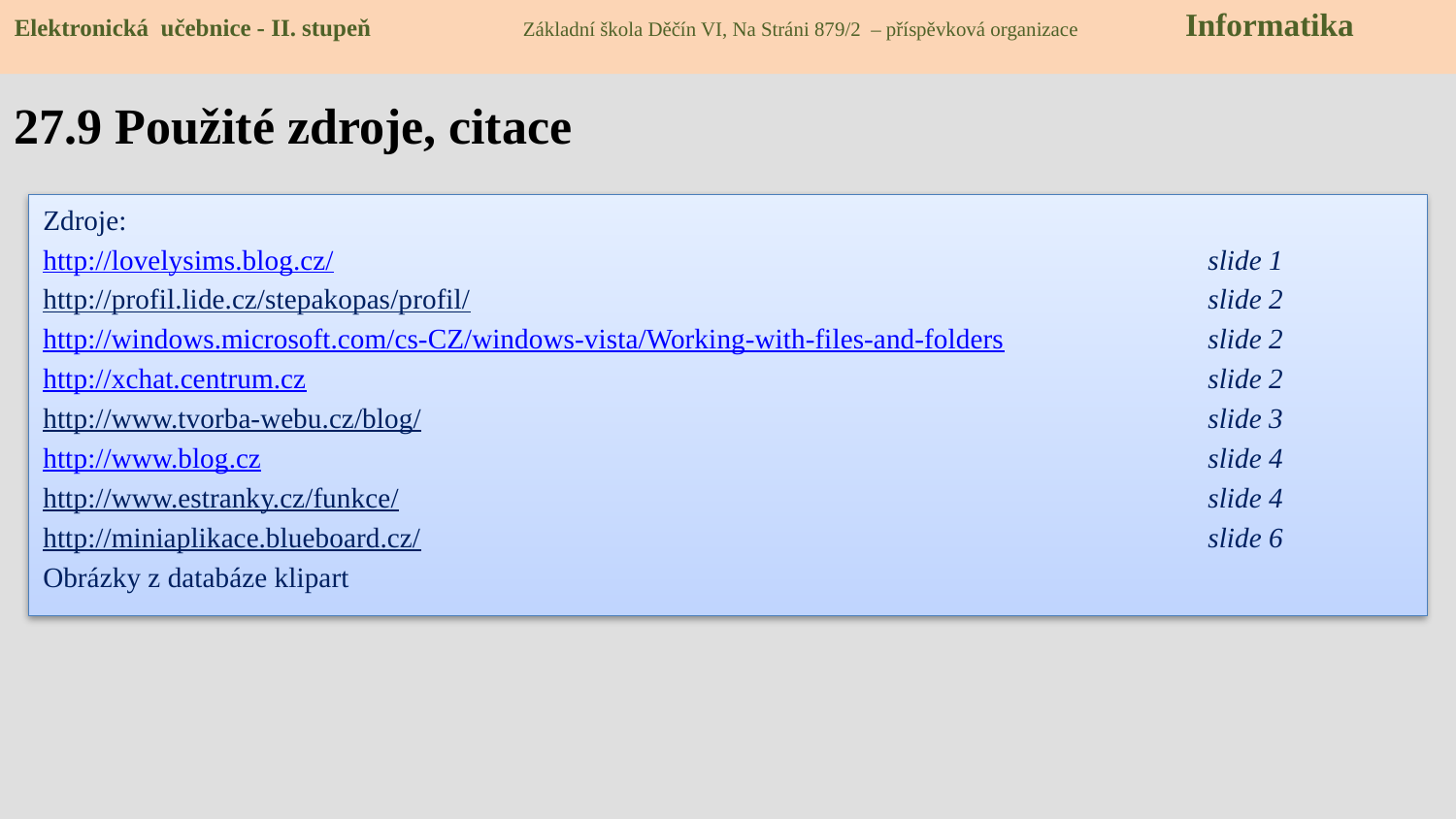

Elektronická  učebnice - II. stupeň                         Základní škola Děčín VI, Na Stráni 879/2  – příspěvková organizace                     Informatika

27.9 Použité zdroje, citace
Zdroje:
http://lovelysims.blog.cz/							slide 1
http://profil.lide.cz/stepakopas/profil/						slide 2
http://windows.microsoft.com/cs-CZ/windows-vista/Working-with-files-and-folders		slide 2
http://xchat.centrum.cz							slide 2
http://www.tvorba-webu.cz/blog/						slide 3
http://www.blog.cz							slide 4
http://www.estranky.cz/funkce/						slide 4
http://miniaplikace.blueboard.cz/						slide 6
Obrázky z databáze klipart